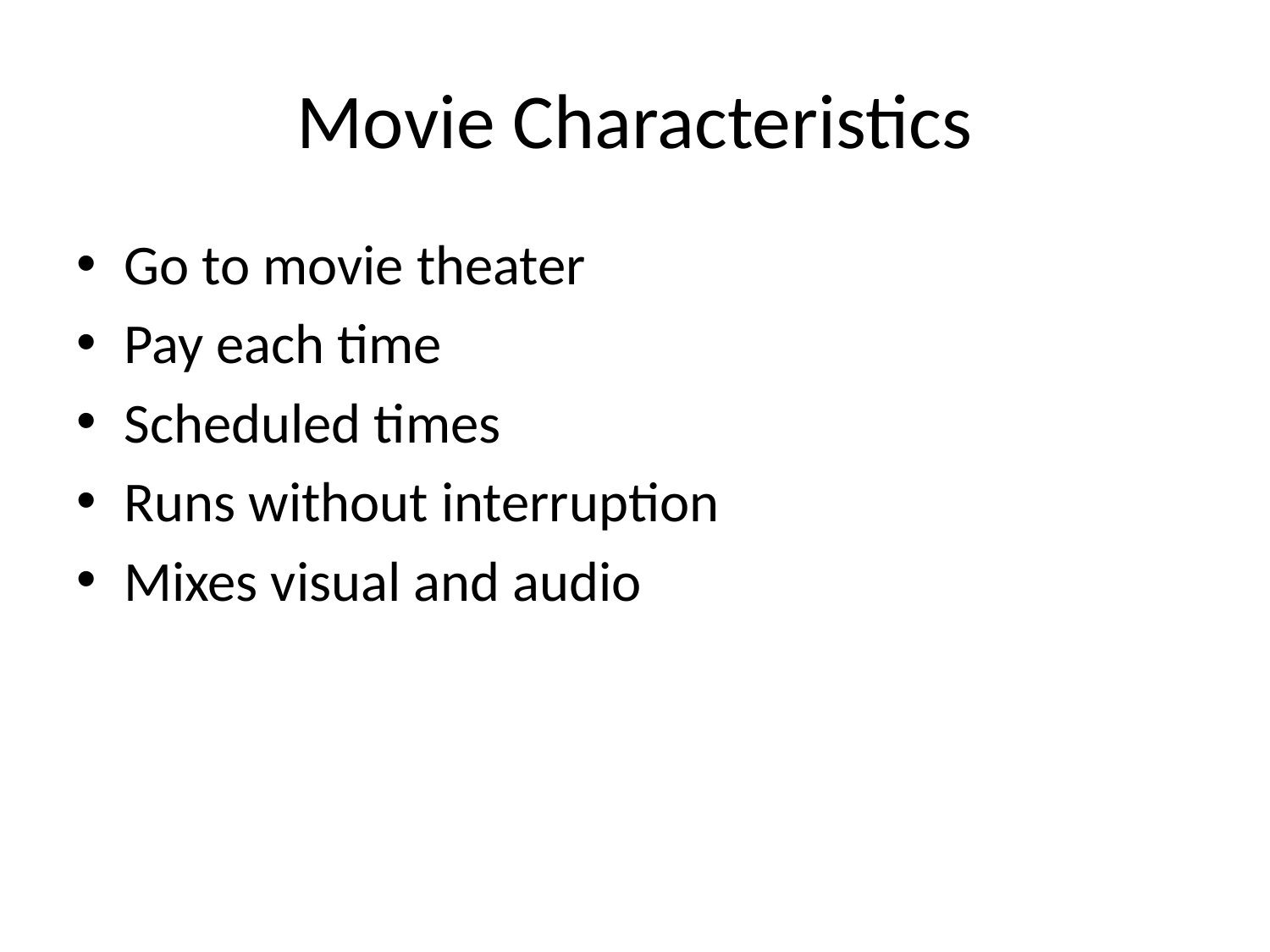

# Movie Characteristics
Go to movie theater
Pay each time
Scheduled times
Runs without interruption
Mixes visual and audio